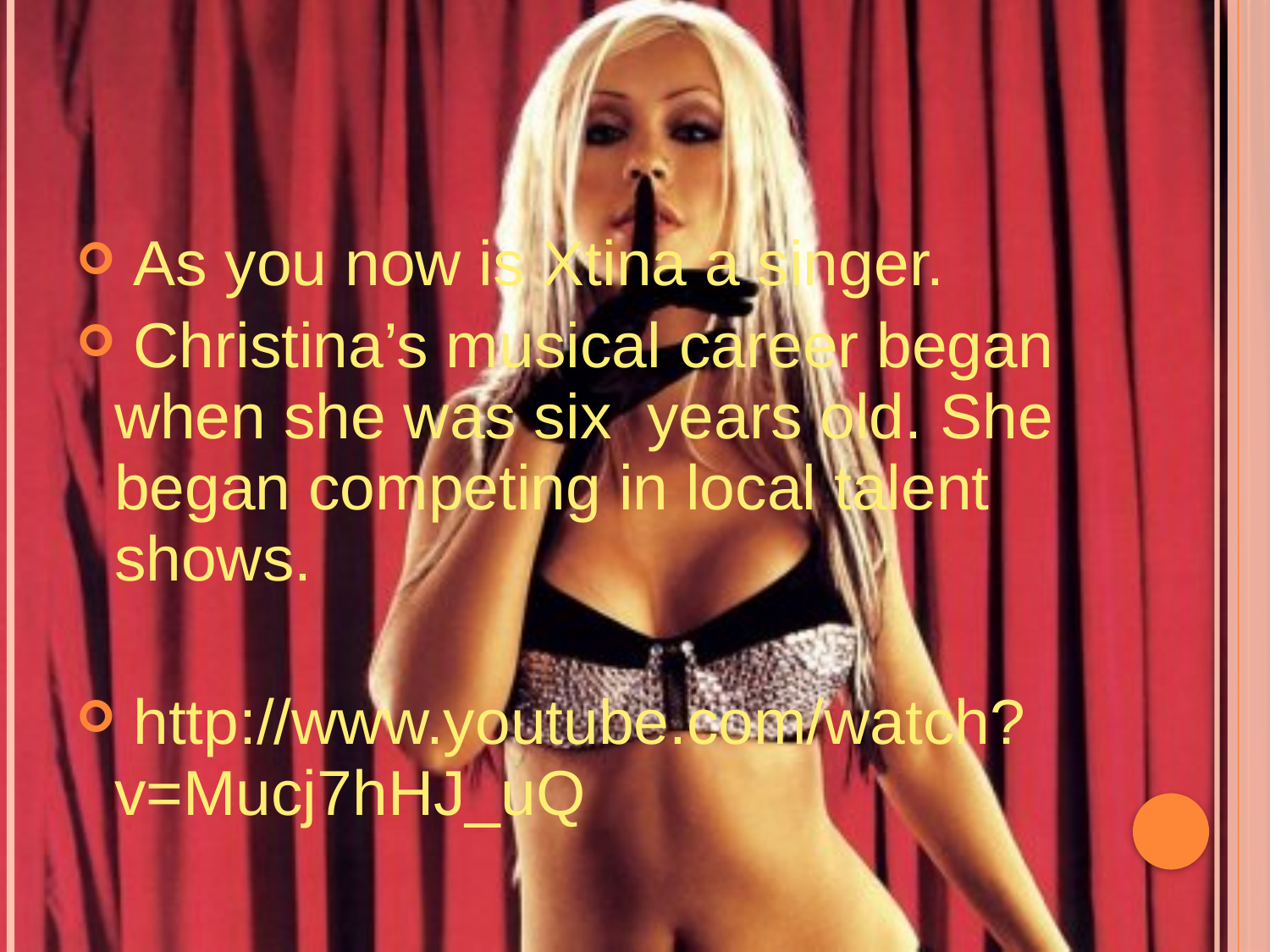

As you now is Xtina a singer.
 Christina’s musical career began when she was six  years old. She began competing in local talent shows.

 http://www.youtube.com/watch?v=Mucj7hHJ_uQ